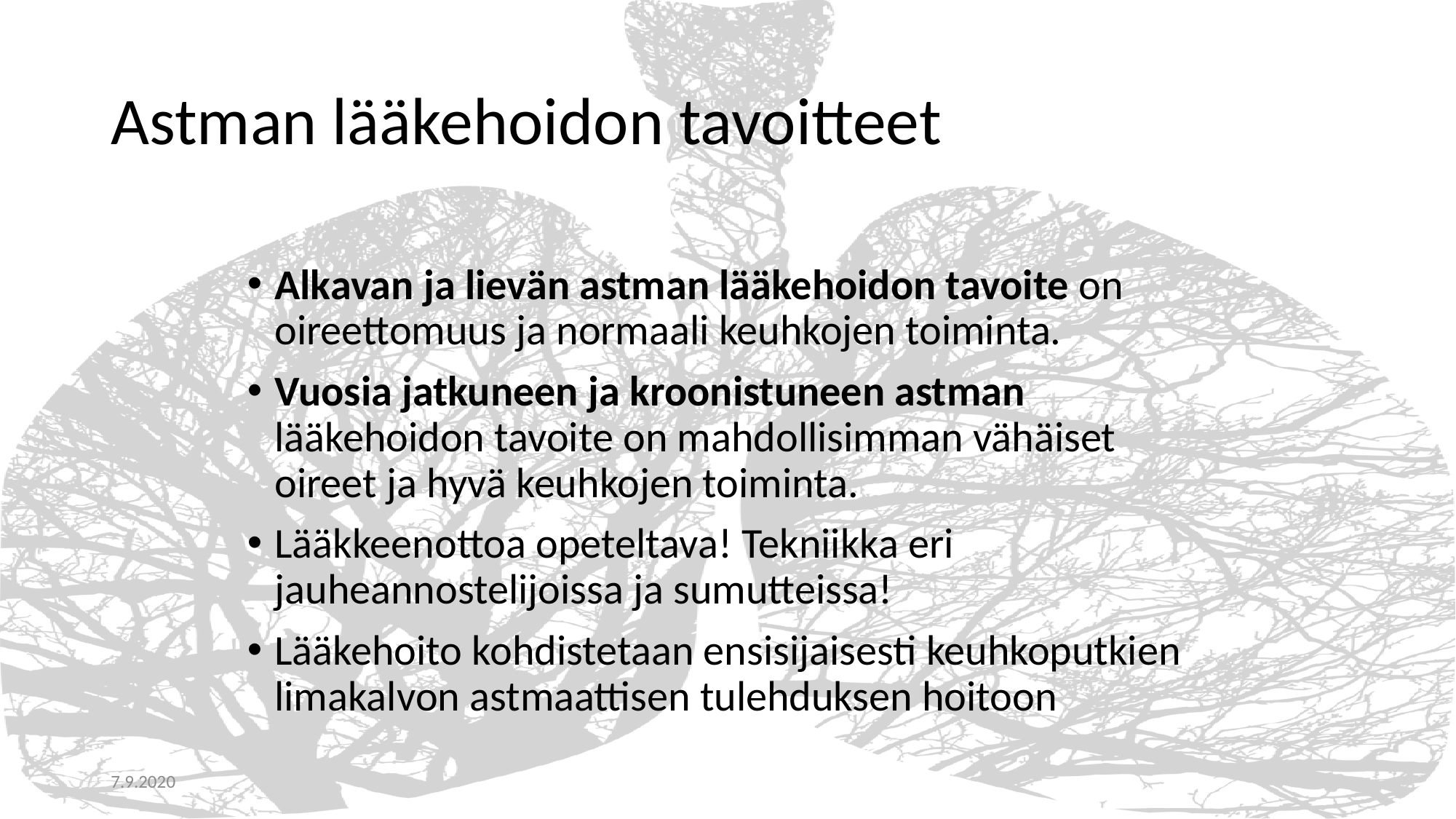

# Astman lääkehoidon tavoitteet

Alkavan ja lievän astman lääkehoidon tavoite on oireettomuus ja normaali keuhkojen toiminta.
Vuosia jatkuneen ja kroonistuneen astman lääkehoidon tavoite on mahdollisimman vähäiset oireet ja hyvä keuhkojen toiminta.
Lääkkeenottoa opeteltava! Tekniikka eri jauheannostelijoissa ja sumutteissa!
Lääkehoito kohdistetaan ensisijaisesti keuhkoputkien limakalvon astmaattisen tulehduksen hoitoon

7.9.2020